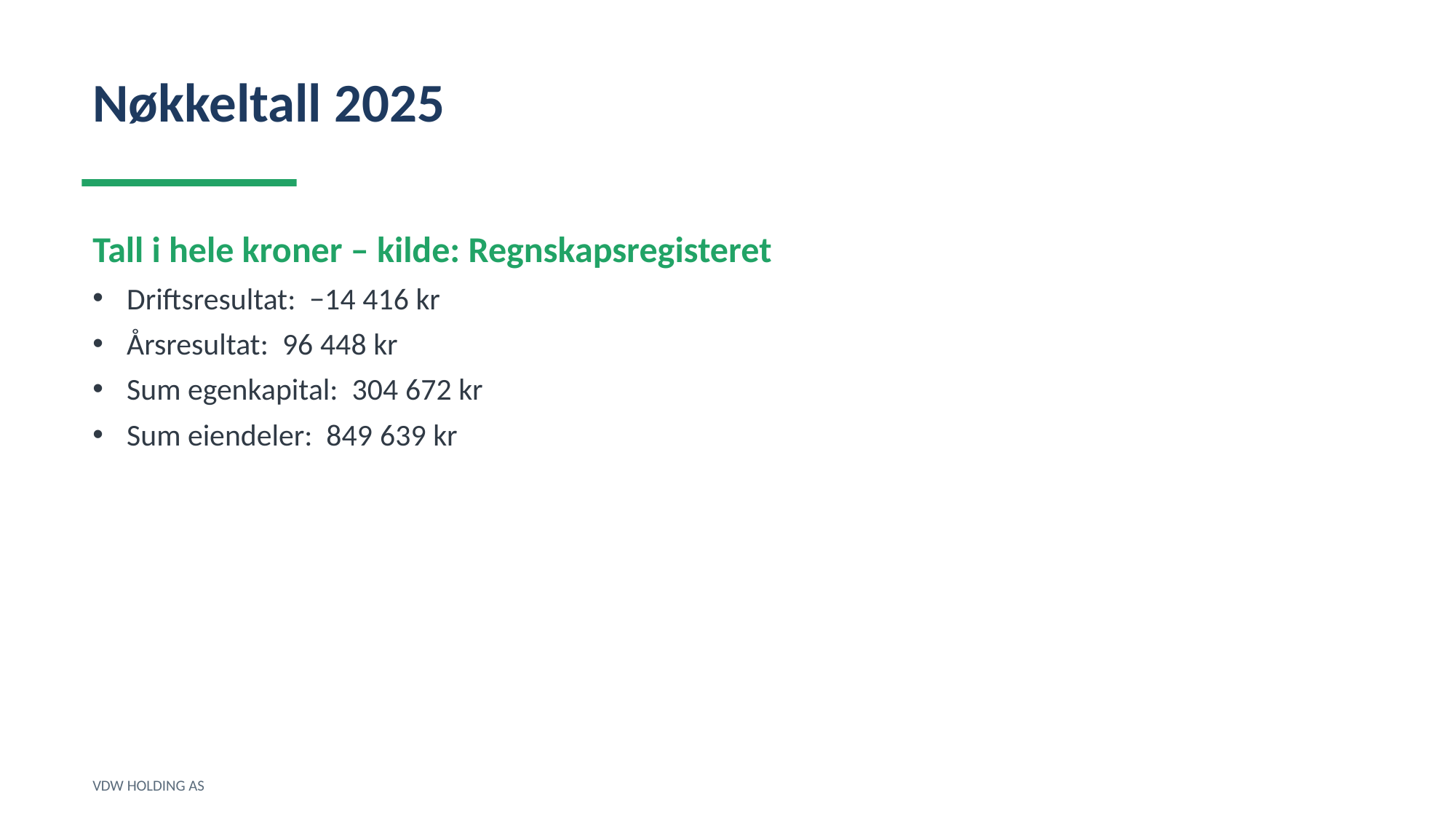

Nøkkeltall 2025

Tall i hele kroner – kilde: Regnskapsregisteret
Driftsresultat:  −14 416 kr
Årsresultat:  96 448 kr
Sum egenkapital:  304 672 kr
Sum eiendeler:  849 639 kr
VDW HOLDING AS